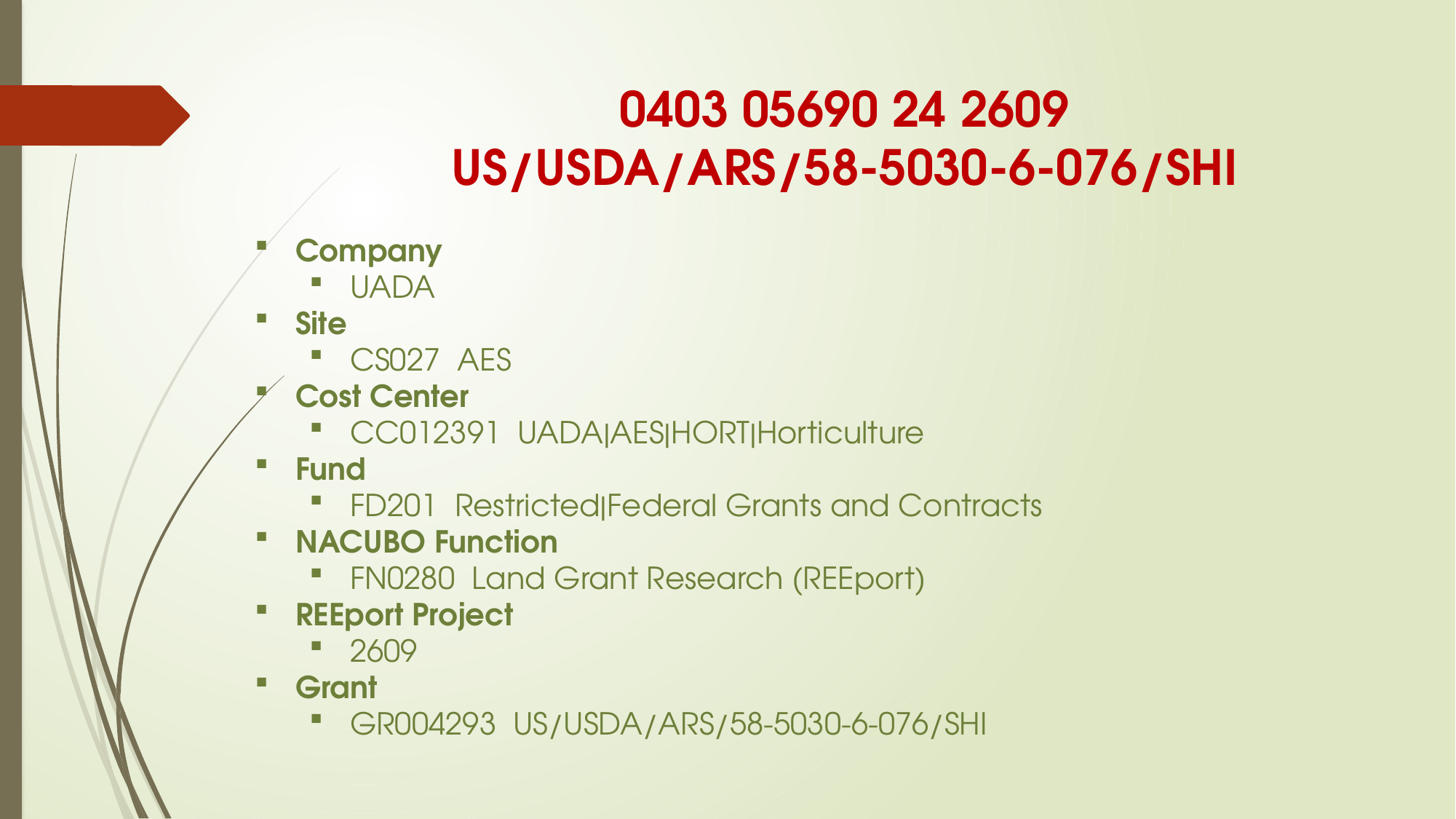

0403 05690 24 2609
 US/USDA/ARS/58-5030-6-076/SHI

Company
UADA
Site
CS027  AES
Cost Center
CC012391  UADA|AES|HORT|Horticulture
Fund
FD201  Restricted|Federal Grants and Contracts
NACUBO Function
FN0280  Land Grant Research (REEport)
REEport Project
2609
Grant
GR004293  US/USDA/ARS/58-5030-6-076/SHI